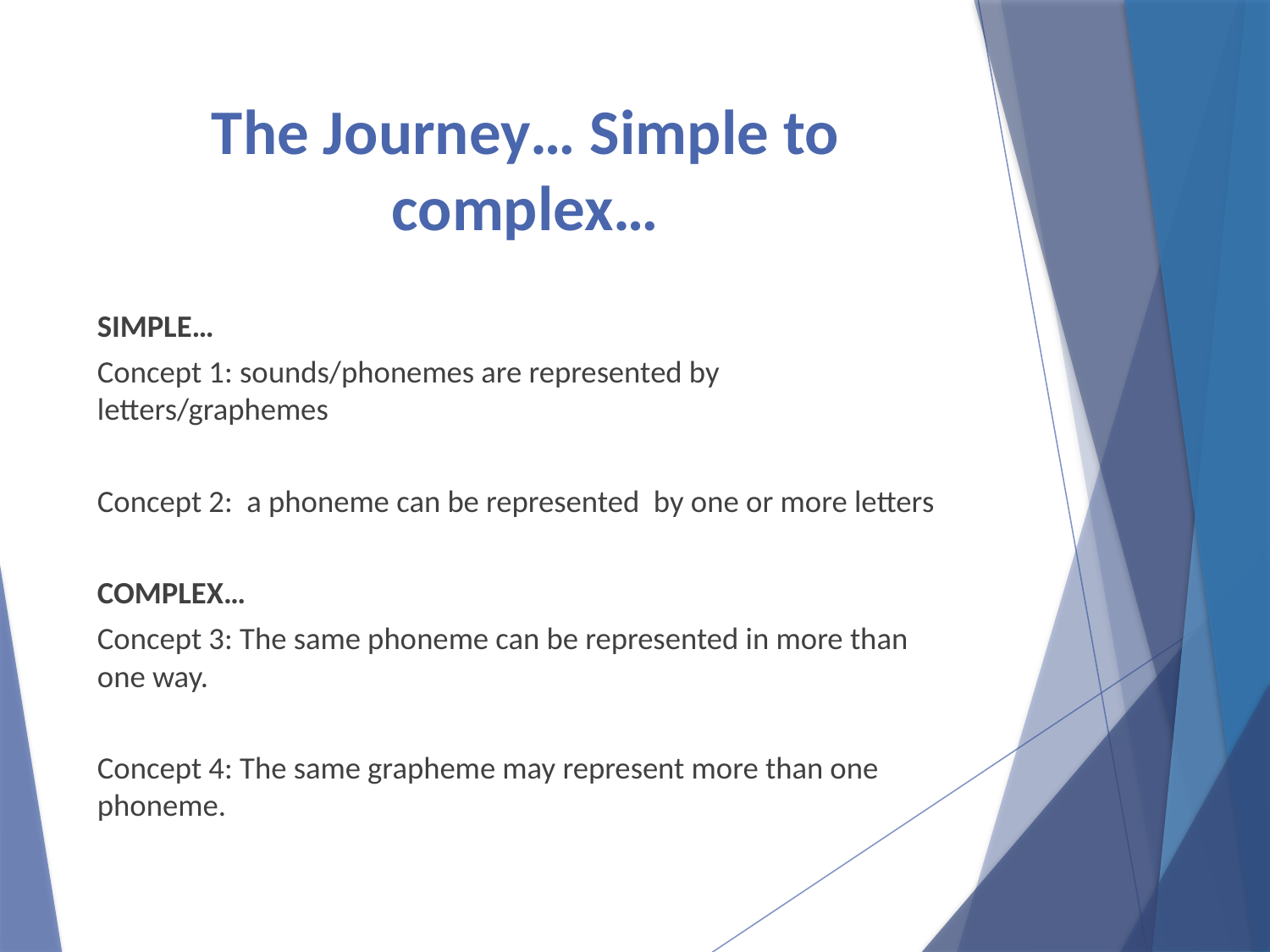

# The Journey… Simple to complex…
SIMPLE…
Concept 1: sounds/phonemes are represented by letters/graphemes

Concept 2:  a phoneme can be represented  by one or more letters

COMPLEX…
Concept 3: The same phoneme can be represented in more than one way.

Concept 4: The same grapheme may represent more than one phoneme.